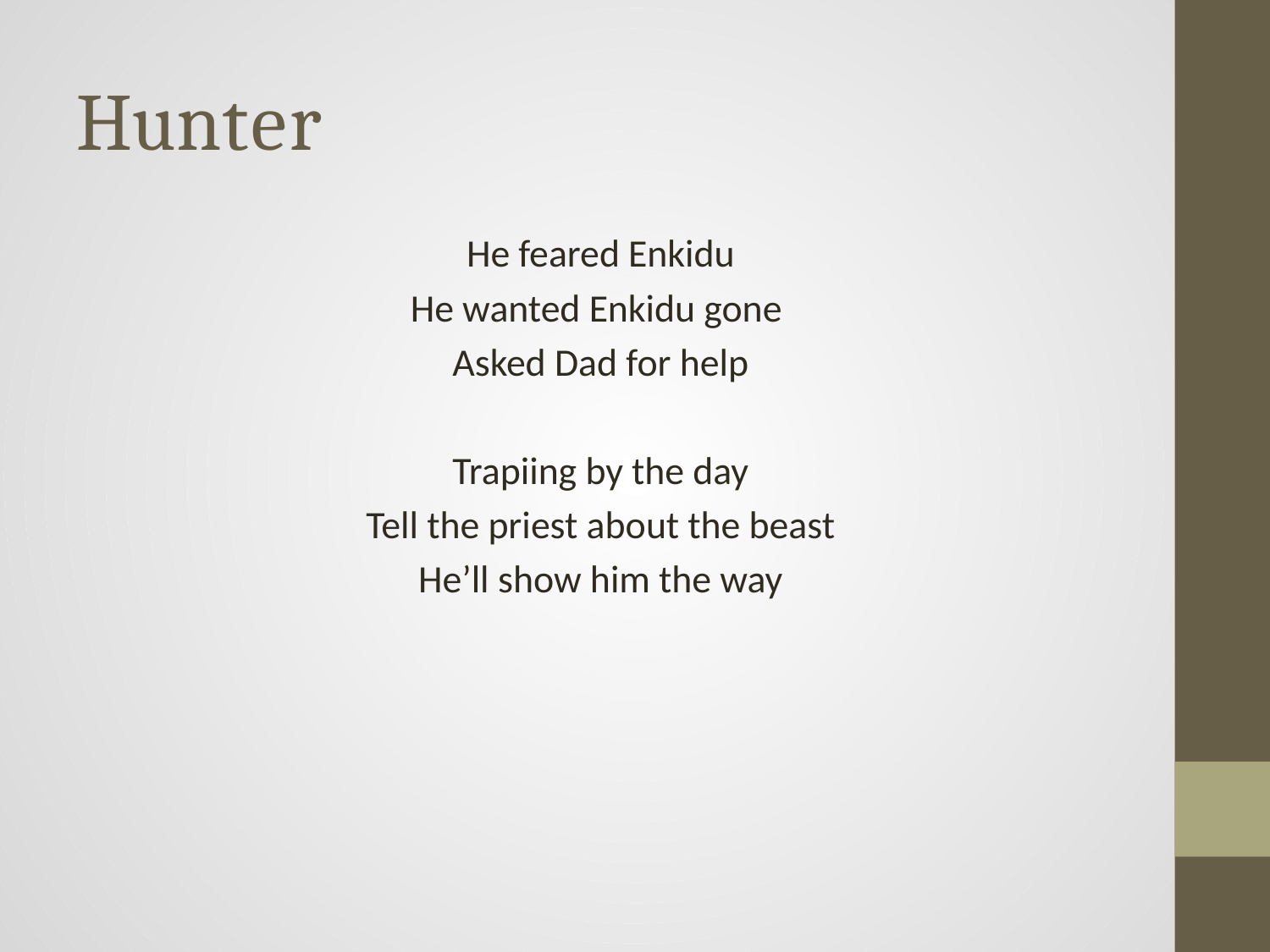

# Hunter
He feared Enkidu
He wanted Enkidu gone
Asked Dad for help

Trapiing by the day
Tell the priest about the beast
He’ll show him the way